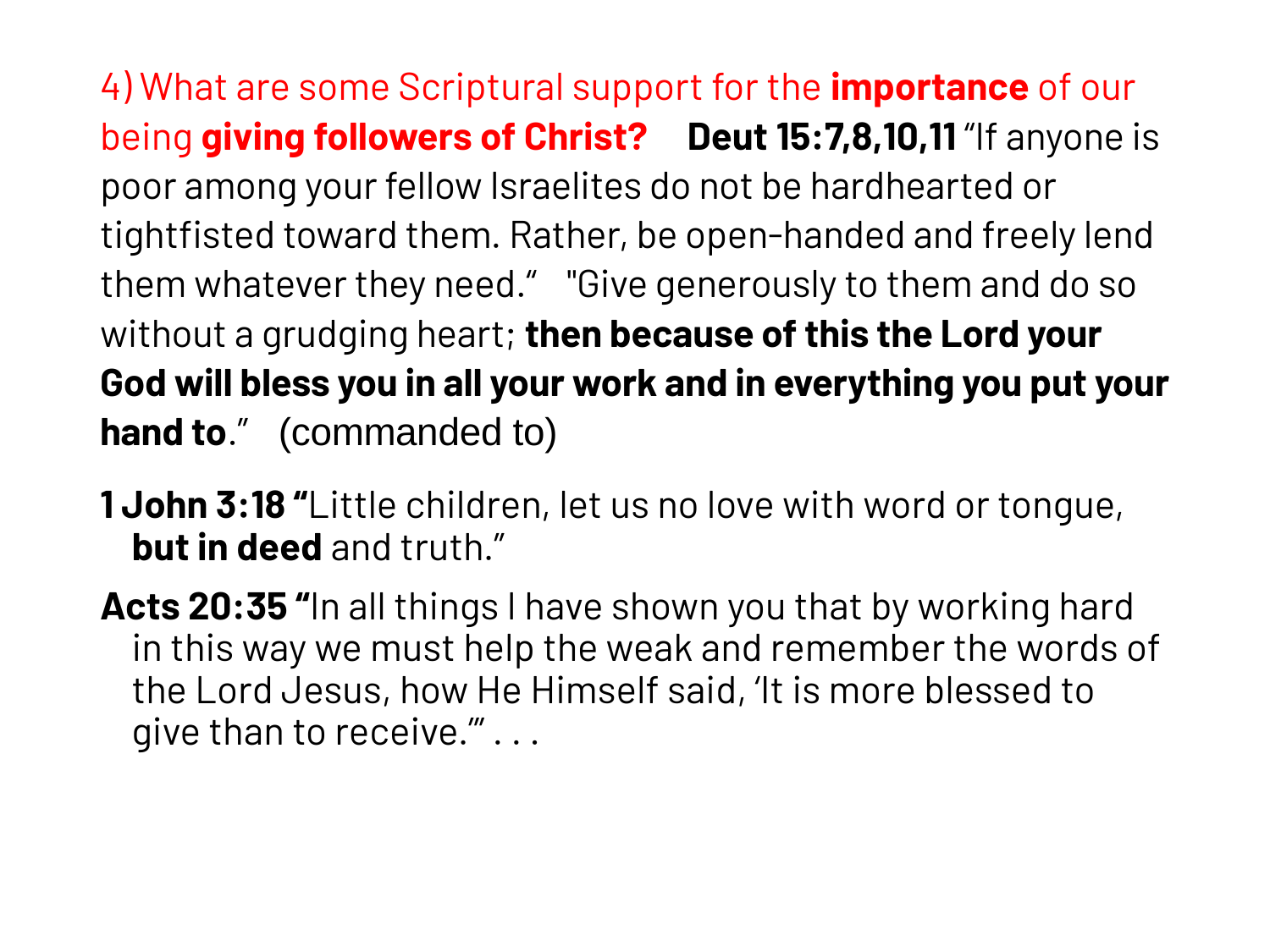

#
4) What are some Scriptural support for the importance of our being giving followers of Christ?     Deut 15:7,8,10,11 “If anyone is poor among your fellow Israelites do not be hardhearted or tightfisted toward them. Rather, be open-handed and freely lend them whatever they need.“    "Give generously to them and do so without a grudging heart; then because of this the Lord your God will bless you in all your work and in everything you put your hand to.”    (commanded to)
1 John 3:18 “Little children, let us no love with word or tongue, but in deed and truth.”
Acts 20:35 “In all things I have shown you that by working hard in this way we must help the weak and remember the words of the Lord Jesus, how He Himself said, ‘It is more blessed to give than to receive.’” . . .